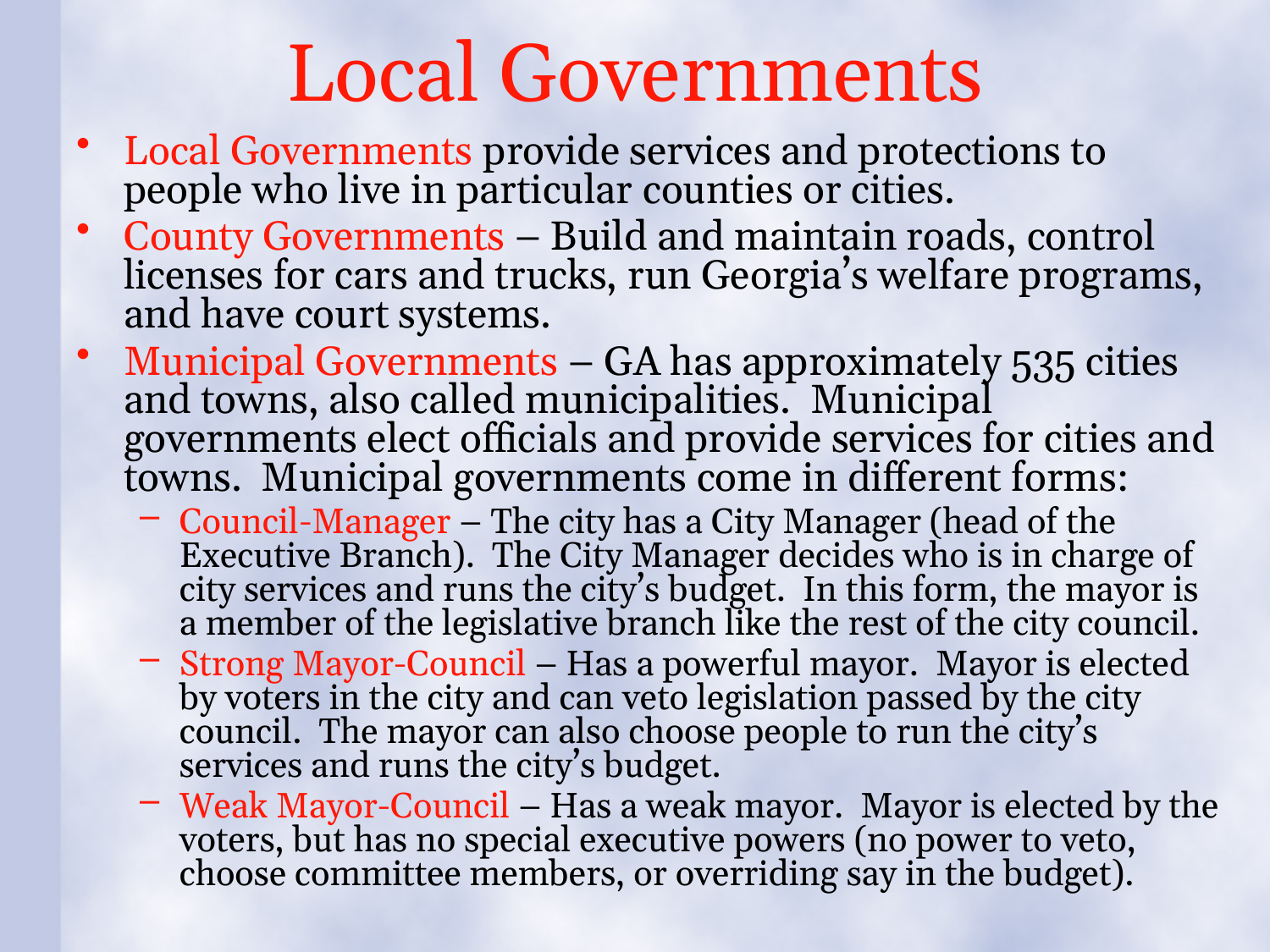

# Local Governments
Local Governments provide services and protections to people who live in particular counties or cities.
County Governments – Build and maintain roads, control licenses for cars and trucks, run Georgia’s welfare programs, and have court systems.
Municipal Governments – GA has approximately 535 cities and towns, also called municipalities.  Municipal governments elect officials and provide services for cities and towns.  Municipal governments come in different forms:
Council-Manager – The city has a City Manager (head of the Executive Branch).  The City Manager decides who is in charge of city services and runs the city’s budget.  In this form, the mayor is a member of the legislative branch like the rest of the city council.
Strong Mayor-Council – Has a powerful mayor.  Mayor is elected by voters in the city and can veto legislation passed by the city council.  The mayor can also choose people to run the city’s services and runs the city’s budget.
Weak Mayor-Council – Has a weak mayor.  Mayor is elected by the voters, but has no special executive powers (no power to veto, choose committee members, or overriding say in the budget).